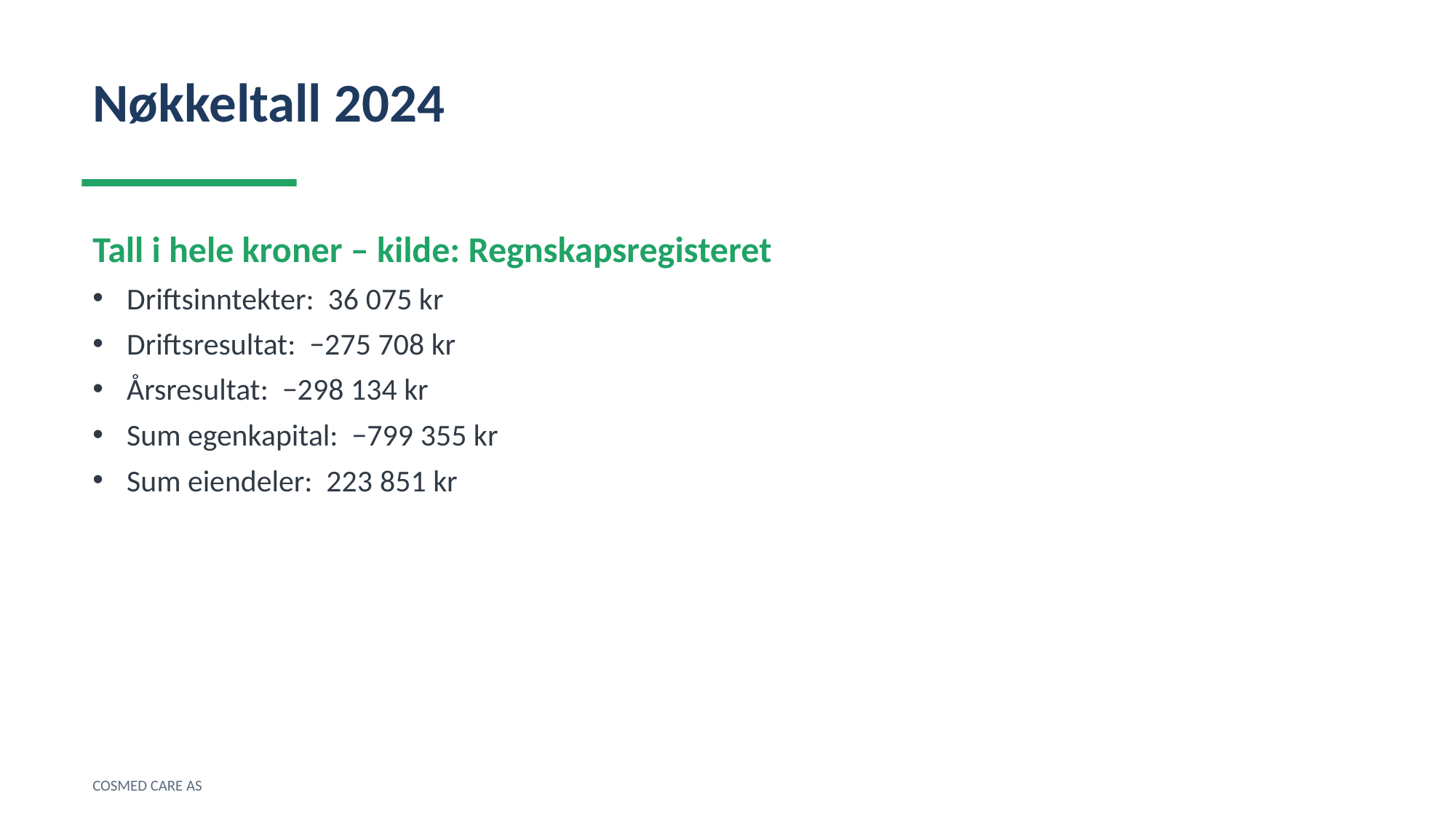

Nøkkeltall 2024

Tall i hele kroner – kilde: Regnskapsregisteret
Driftsinntekter:  36 075 kr
Driftsresultat:  −275 708 kr
Årsresultat:  −298 134 kr
Sum egenkapital:  −799 355 kr
Sum eiendeler:  223 851 kr
COSMED CARE AS